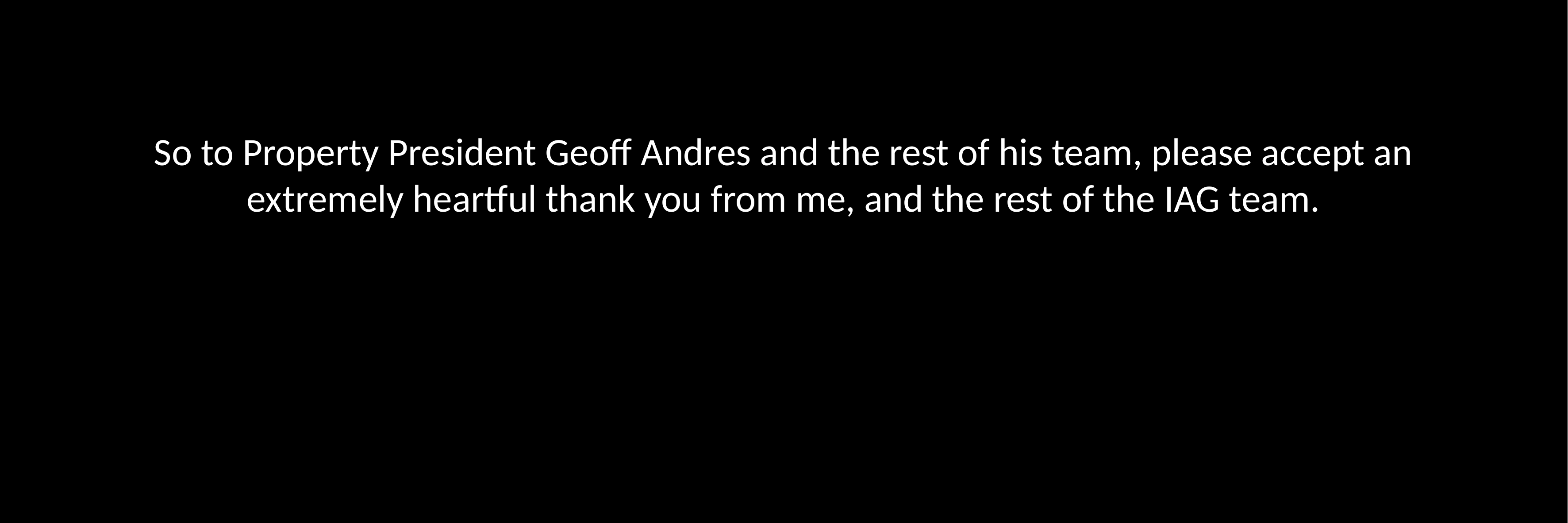

So to Property President Geoff Andres and the rest of his team, please accept an extremely heartful thank you from me, and the rest of the IAG team.